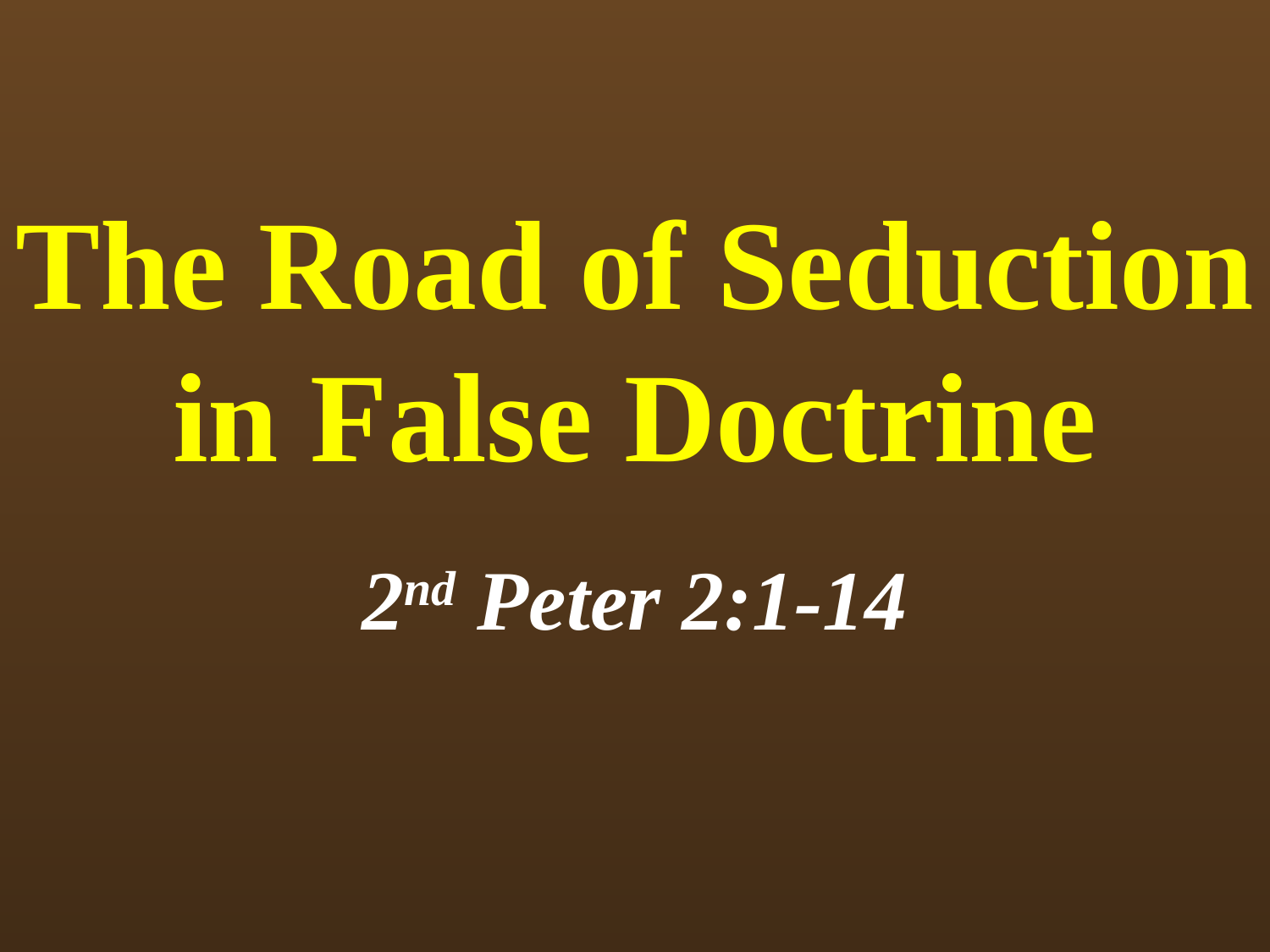

# The Road of Seduction in False Doctrine
2nd Peter 2:1-14